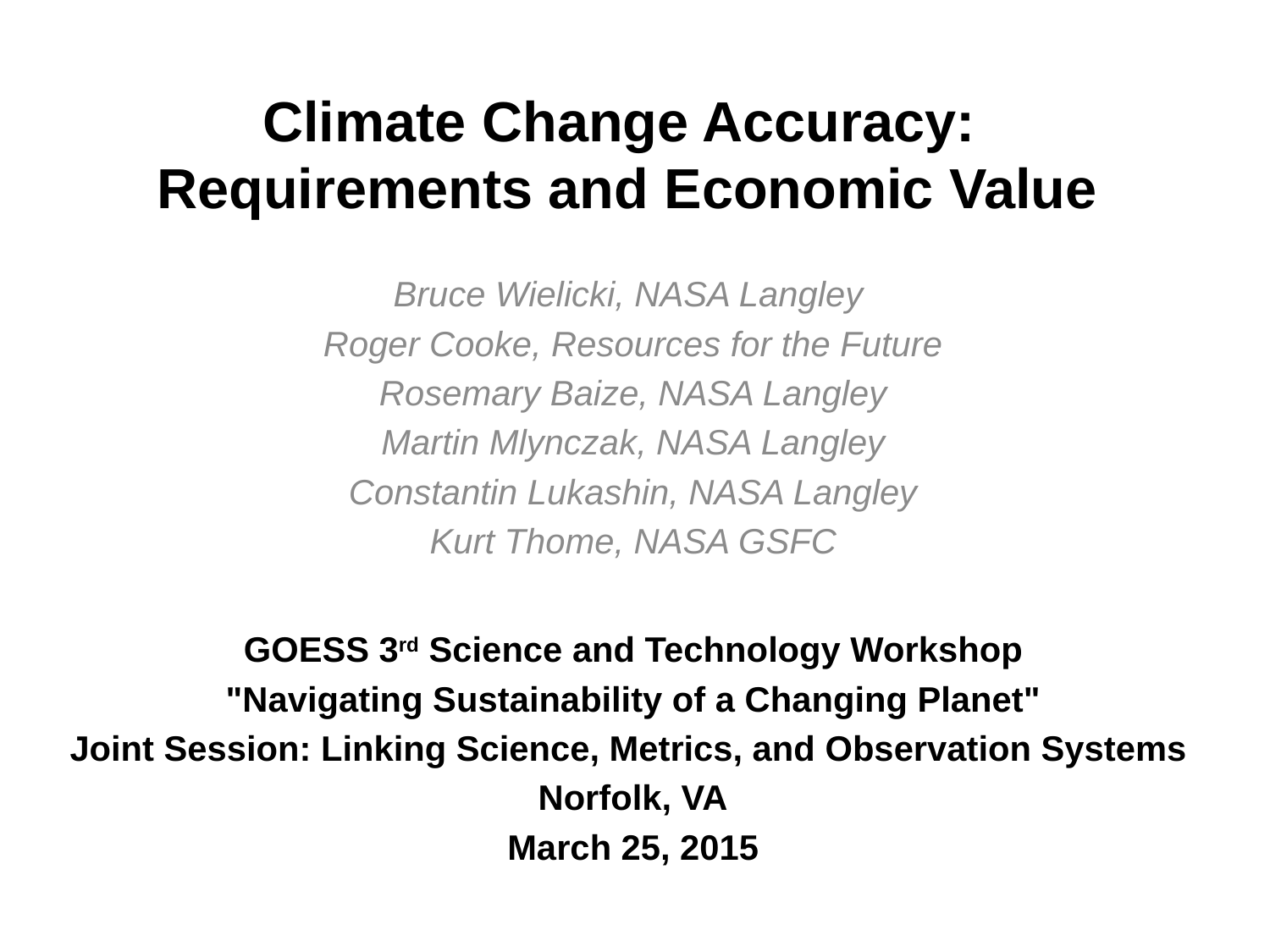

# Climate Change Accuracy: Requirements and Economic Value
Bruce Wielicki, NASA Langley
Roger Cooke, Resources for the Future
Rosemary Baize, NASA Langley
Martin Mlynczak, NASA Langley
Constantin Lukashin, NASA Langley
Kurt Thome, NASA GSFC

GOESS 3rd Science and Technology Workshop
"Navigating Sustainability of a Changing Planet"
Joint Session: Linking Science, Metrics, and Observation Systems
Norfolk, VA
March 25, 2015